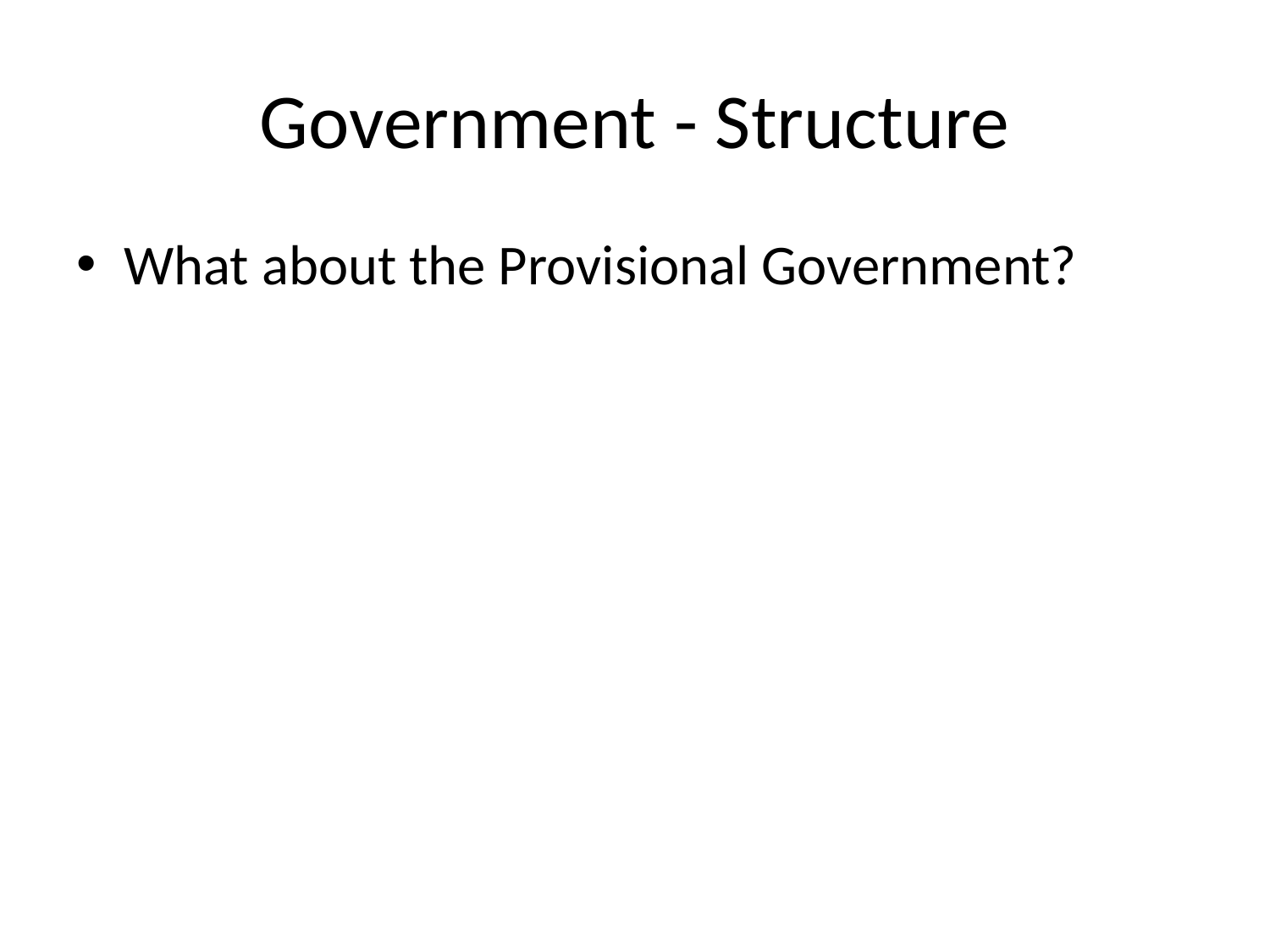

# Government - Structure
What about the Provisional Government?